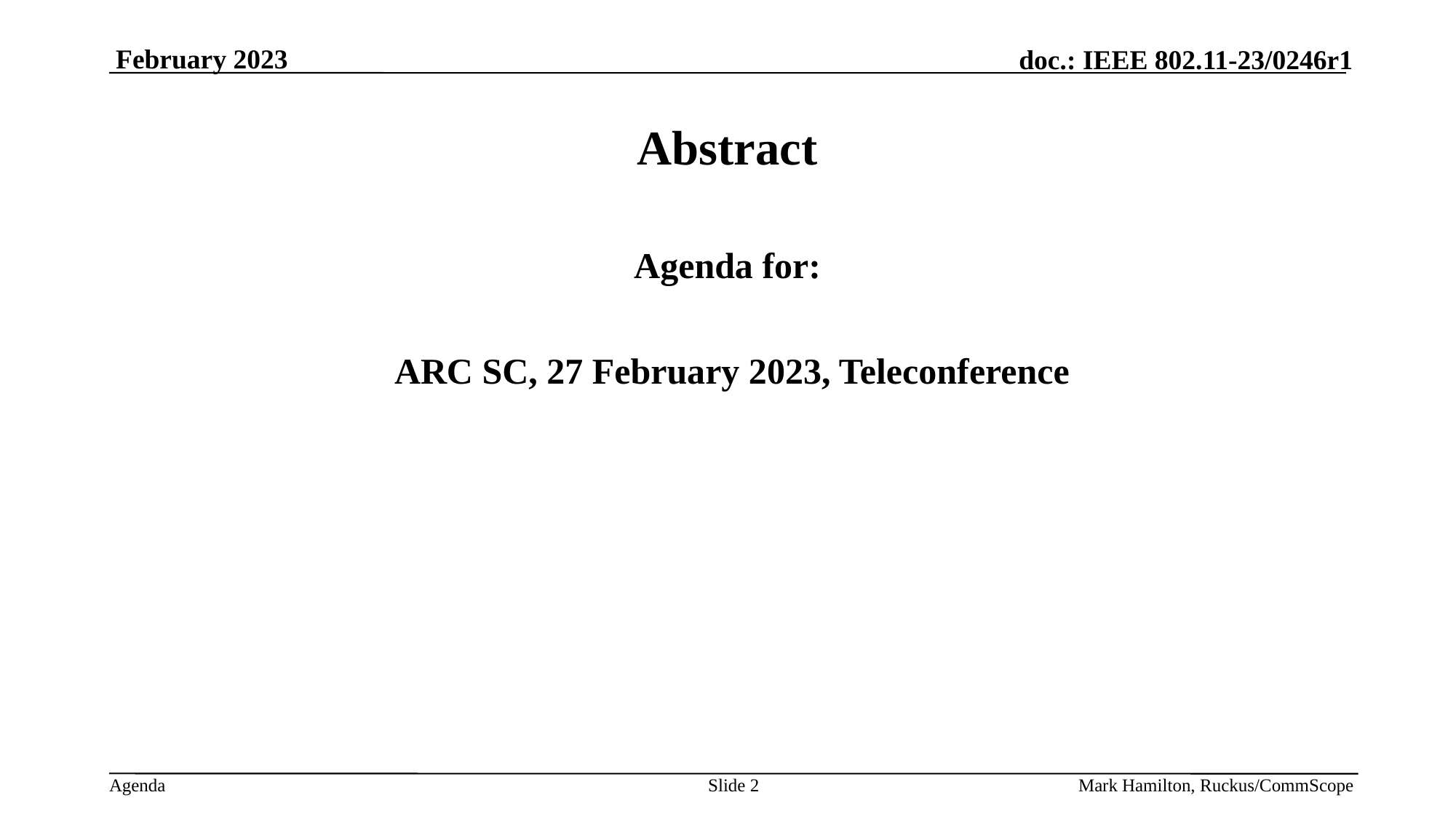

# Abstract
Agenda for:

 ARC SC, 27 February 2023, Teleconference
Slide 2